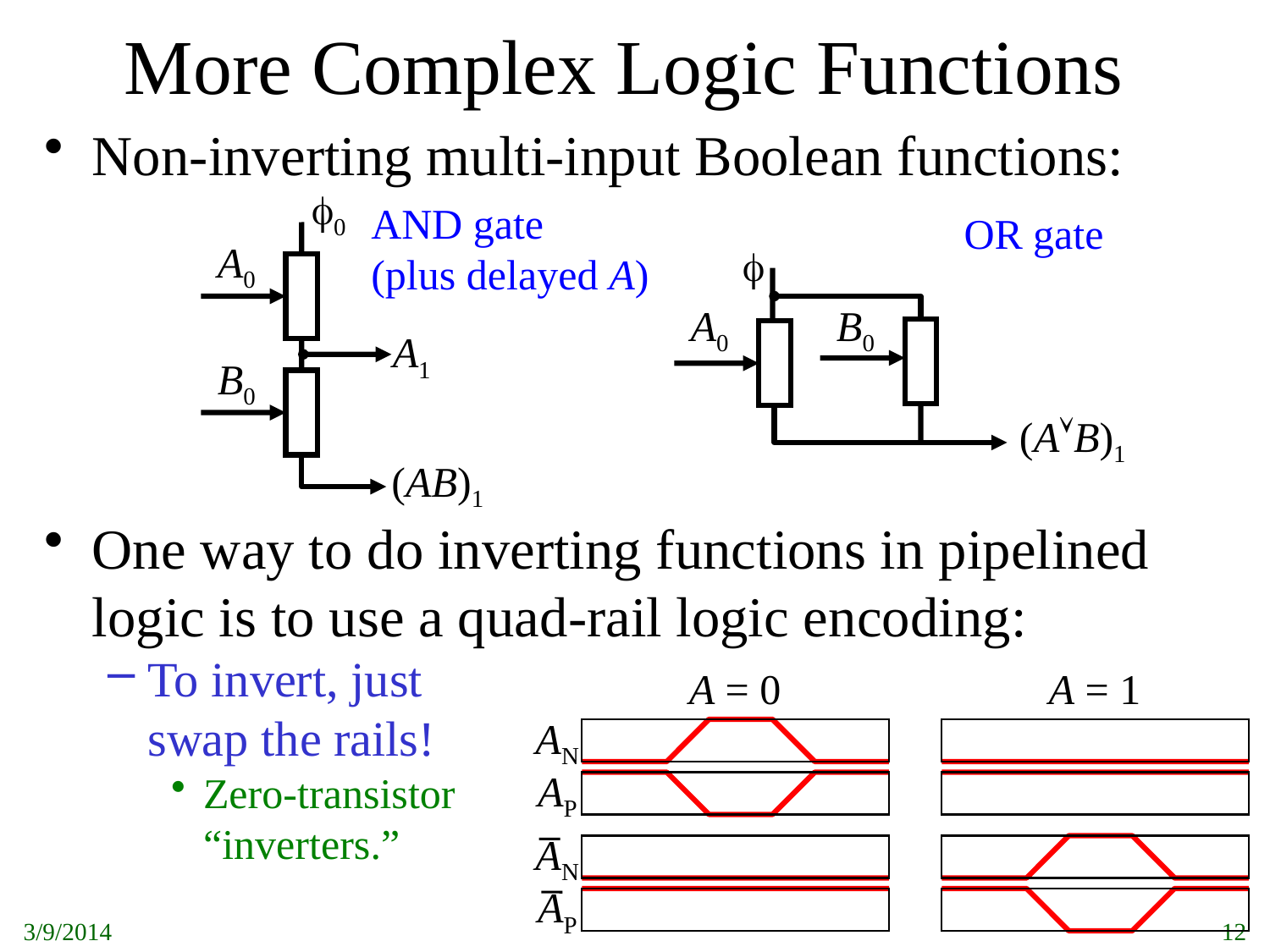

# More Complex Logic Functions
Non-inverting multi-input Boolean functions:

One way to do inverting functions in pipelined logic is to use a quad-rail logic encoding:
To invert, just
swap the rails!
Zero-transistor
“inverters.”
φ0
AND gate
(plus delayed A)
OR gate

A0
φ

A0

B0

A1

B0

(A∨B)1

(AB)1

A = 0
A = 1
AN

AP

AN

AP

3/9/2014
12